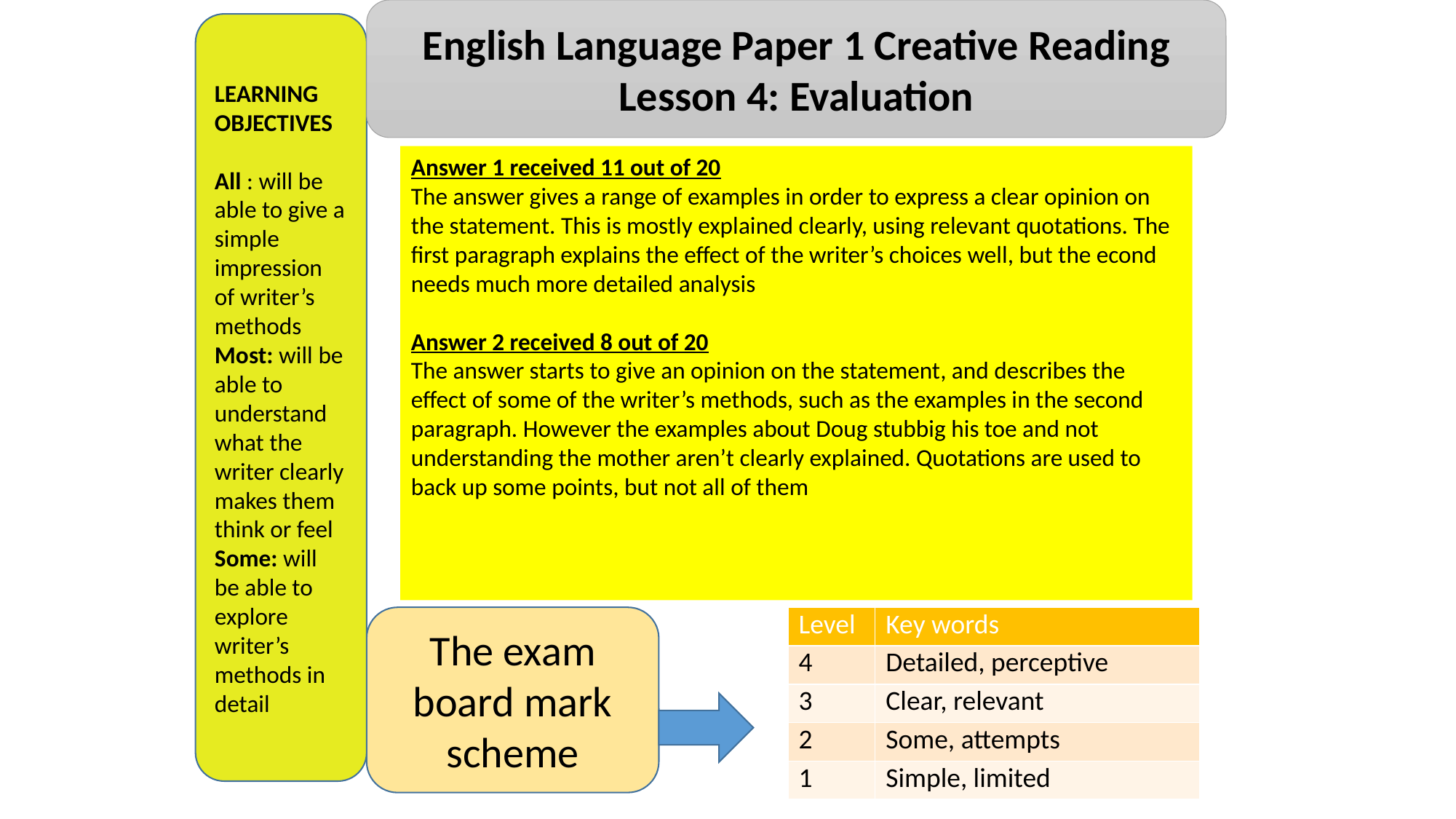

English Language Paper 1 Creative Reading
Lesson 4: Evaluation
LEARNING OBJECTIVES

All : will be able to give a simple impression of writer’s methods
Most: will be able to understand what the writer clearly makes them think or feel
Some: will be able to explore writer’s methods in detail
Answer 1 received 11 out of 20
The answer gives a range of examples in order to express a clear opinion on the statement. This is mostly explained clearly, using relevant quotations. The first paragraph explains the effect of the writer’s choices well, but the econd needs much more detailed analysis

Answer 2 received 8 out of 20
The answer starts to give an opinion on the statement, and describes the effect of some of the writer’s methods, such as the examples in the second paragraph. However the examples about Doug stubbig his toe and not understanding the mother aren’t clearly explained. Quotations are used to back up some points, but not all of them

| Level | Key words |
| --- | --- |
| 4 | Detailed, perceptive |
| 3 | Clear, relevant |
| 2 | Some, attempts |
| 1 | Simple, limited |

The exam board mark scheme